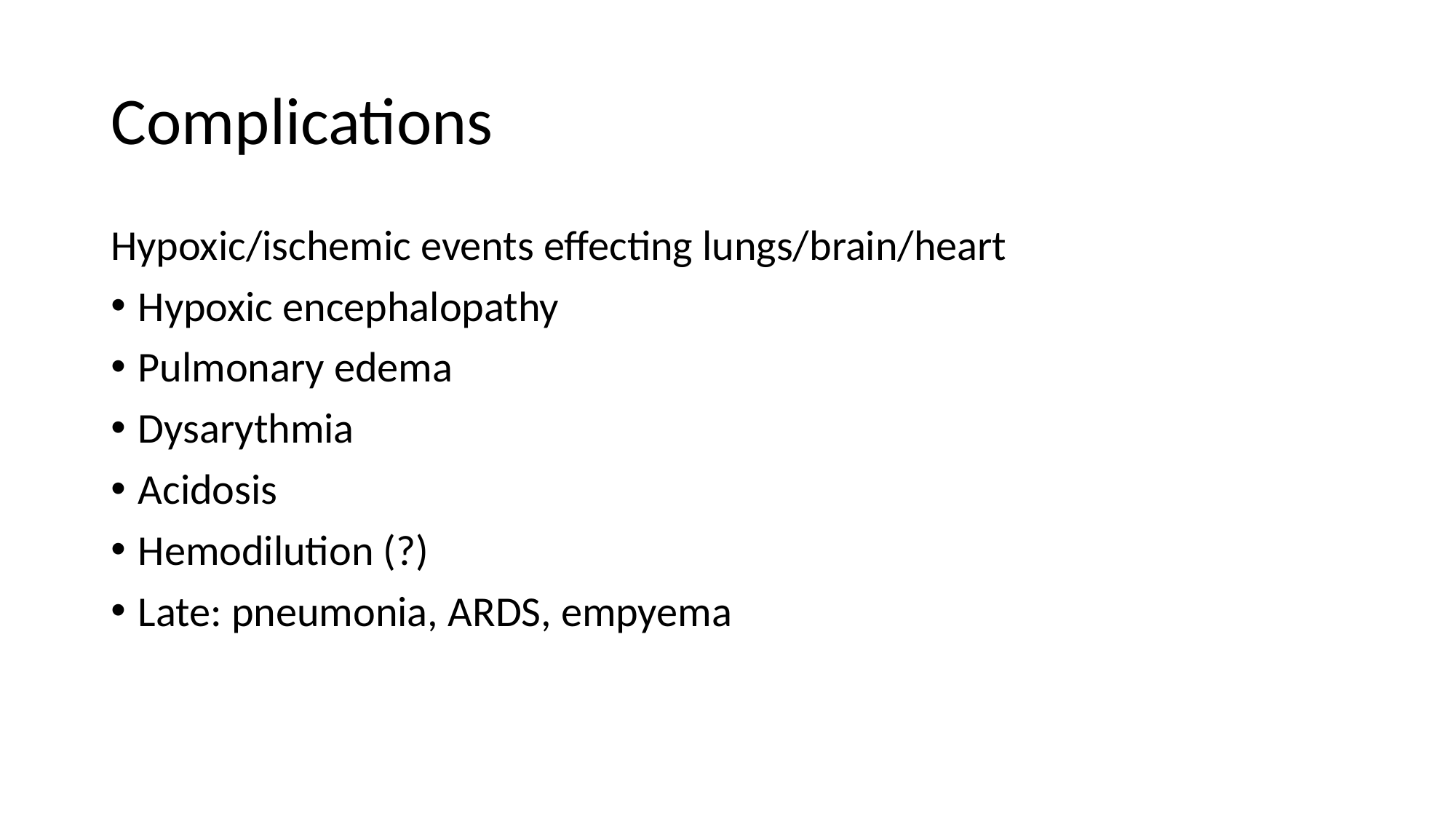

# Complications
Hypoxic/ischemic events effecting lungs/brain/heart
Hypoxic encephalopathy
Pulmonary edema
Dysarythmia
Acidosis
Hemodilution (?)
Late: pneumonia, ARDS, empyema